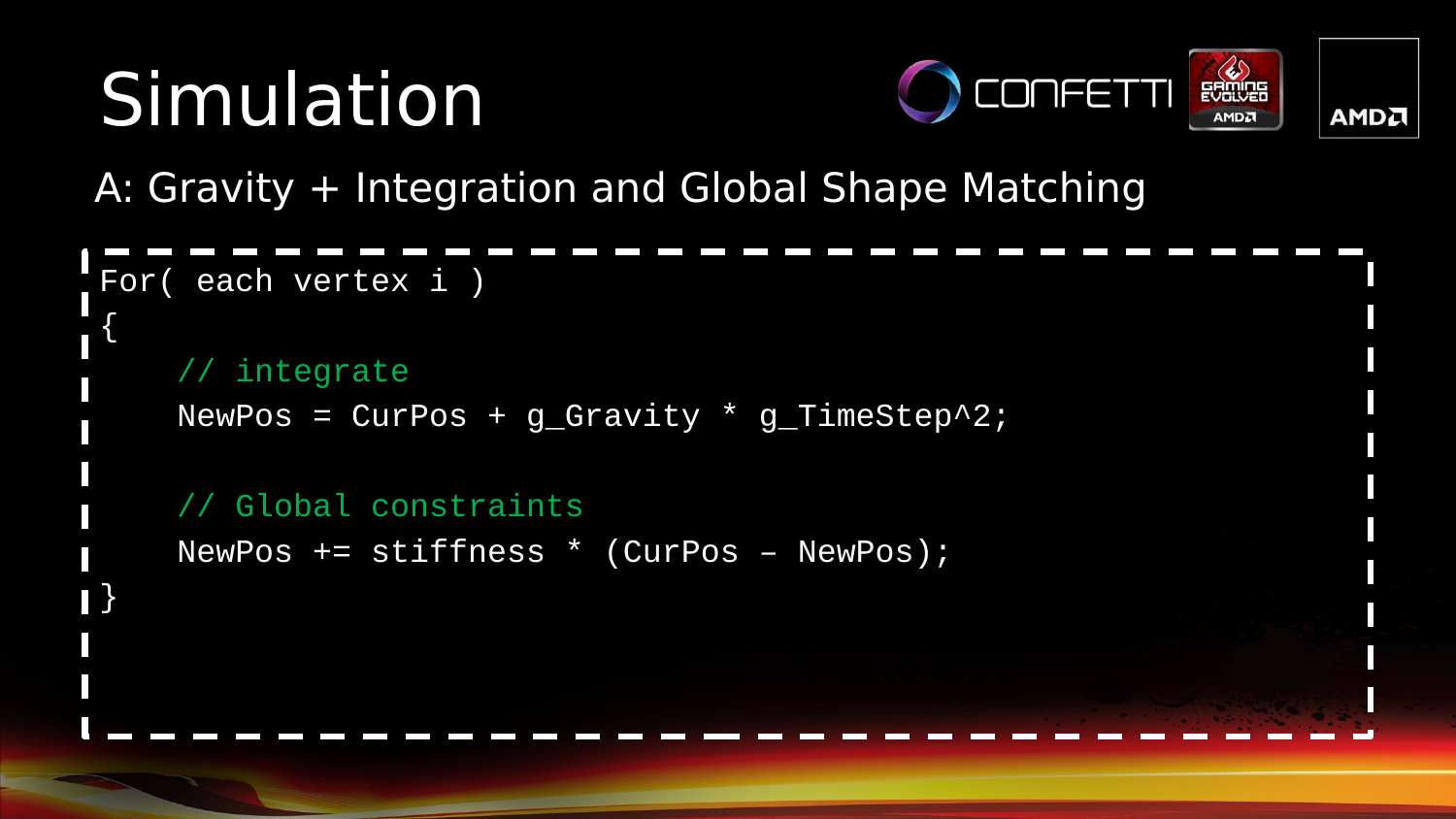

Simulation
A: Gravity + Integration and Global Shape Matching
For( each vertex i )
{
    // integrate
    NewPos = CurPos + g_Gravity * g_TimeStep^2;

    // Global constraints
    NewPos += stiffness * (CurPos – NewPos);
}